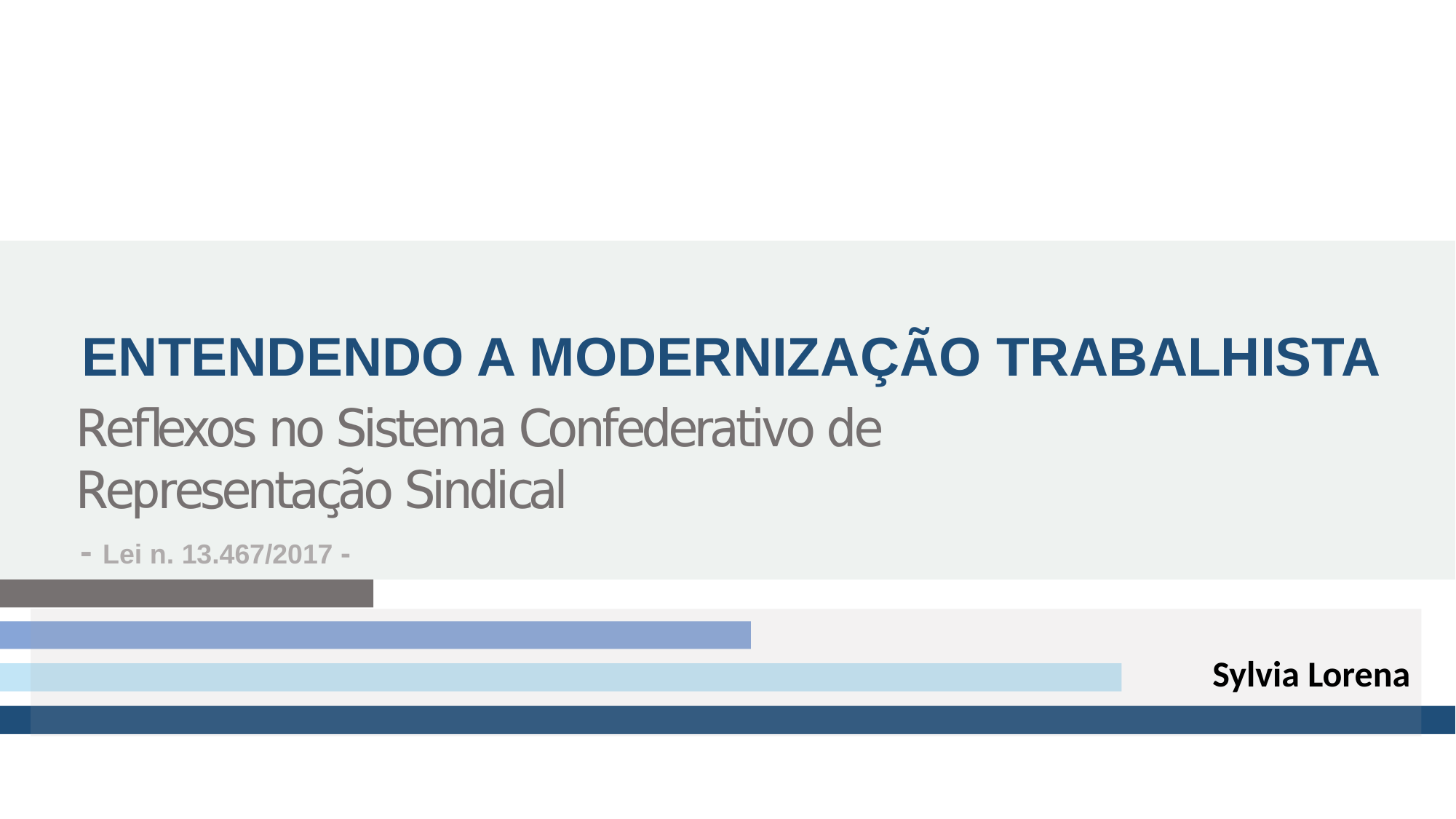

Entendendo a modernização trabalhista
Reflexos no Sistema Confederativo de Representação Sindical
- Lei n. 13.467/2017 -

Sylvia Lorena